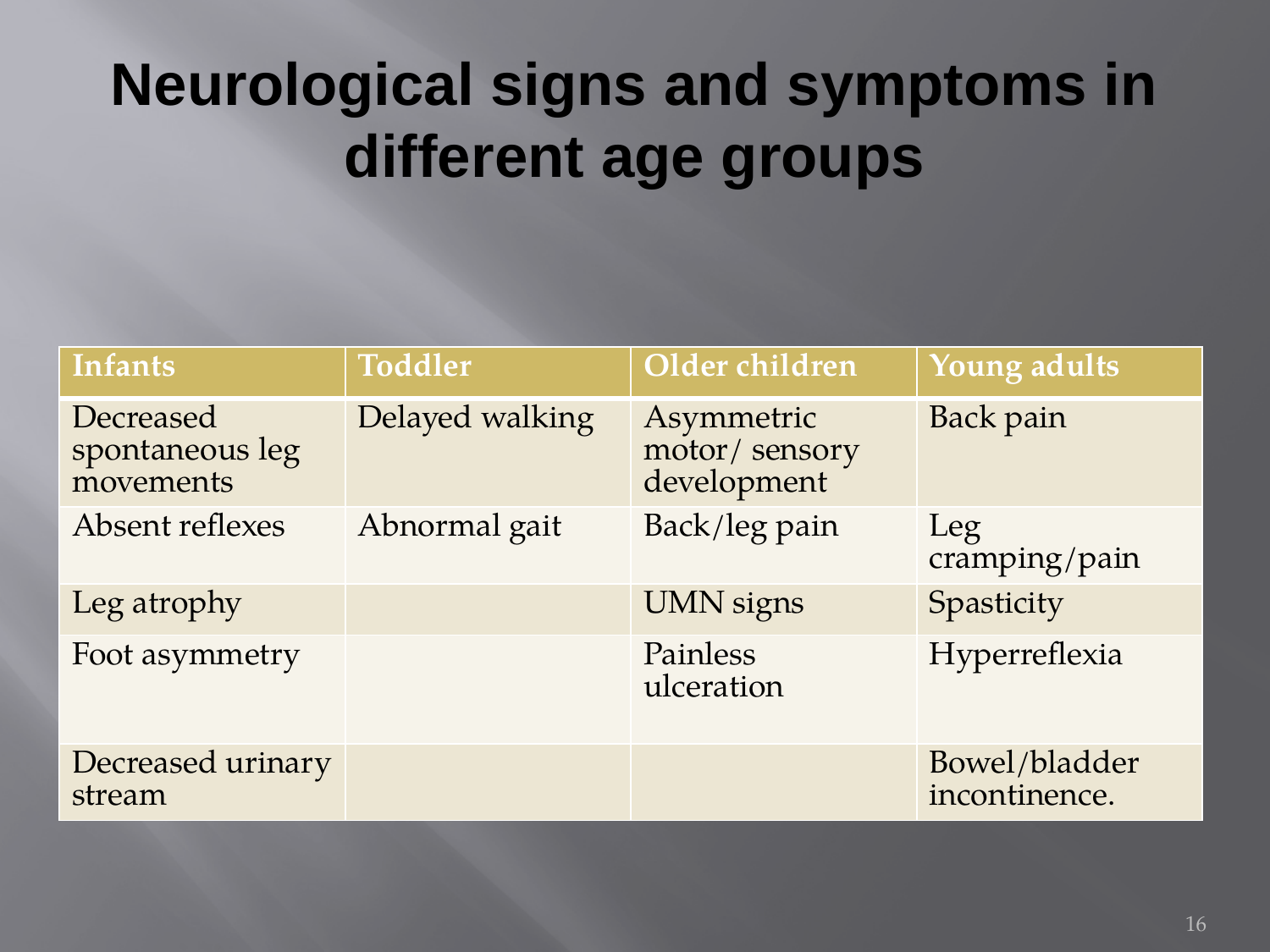

# Neurological signs and symptoms in different age groups
| Infants | Toddler | Older children | Young adults |
| --- | --- | --- | --- |
| Decreased spontaneous leg movements | Delayed walking | Asymmetric motor/ sensory development | Back pain |
| Absent reflexes | Abnormal gait | Back/leg pain | Leg cramping/pain |
| Leg atrophy |  | UMN signs | Spasticity |
| Foot asymmetry |  | Painless ulceration | Hyperreflexia |
| Decreased urinary stream |  |  | Bowel/bladder incontinence. |
16